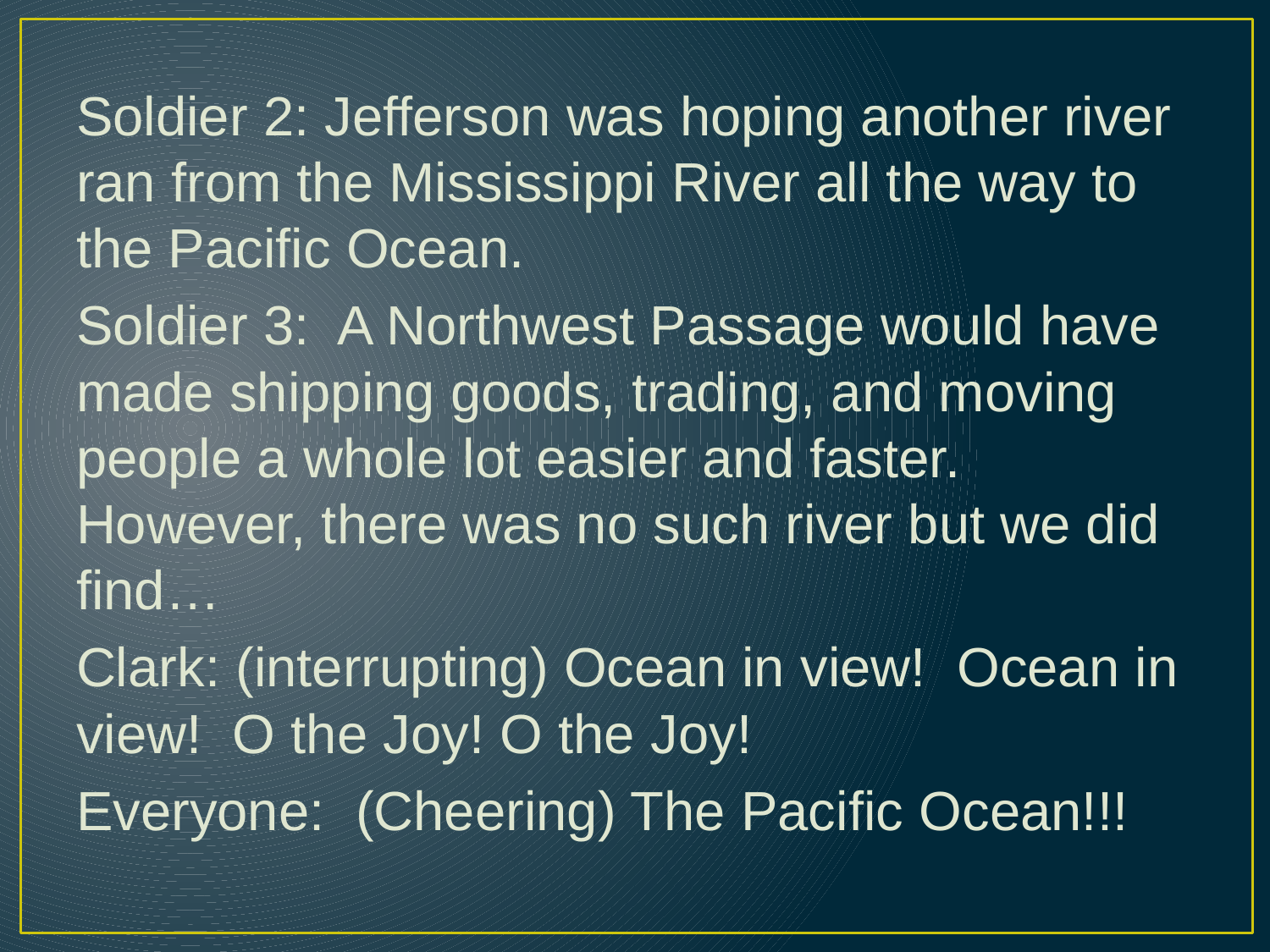

Soldier 2: Jefferson was hoping another river ran from the Mississippi River all the way to the Pacific Ocean.
Soldier 3:  A Northwest Passage would have made shipping goods, trading, and moving people a whole lot easier and faster.  However, there was no such river but we did find…
Clark: (interrupting) Ocean in view!  Ocean in view!  O the Joy! O the Joy!
Everyone:  (Cheering) The Pacific Ocean!!!